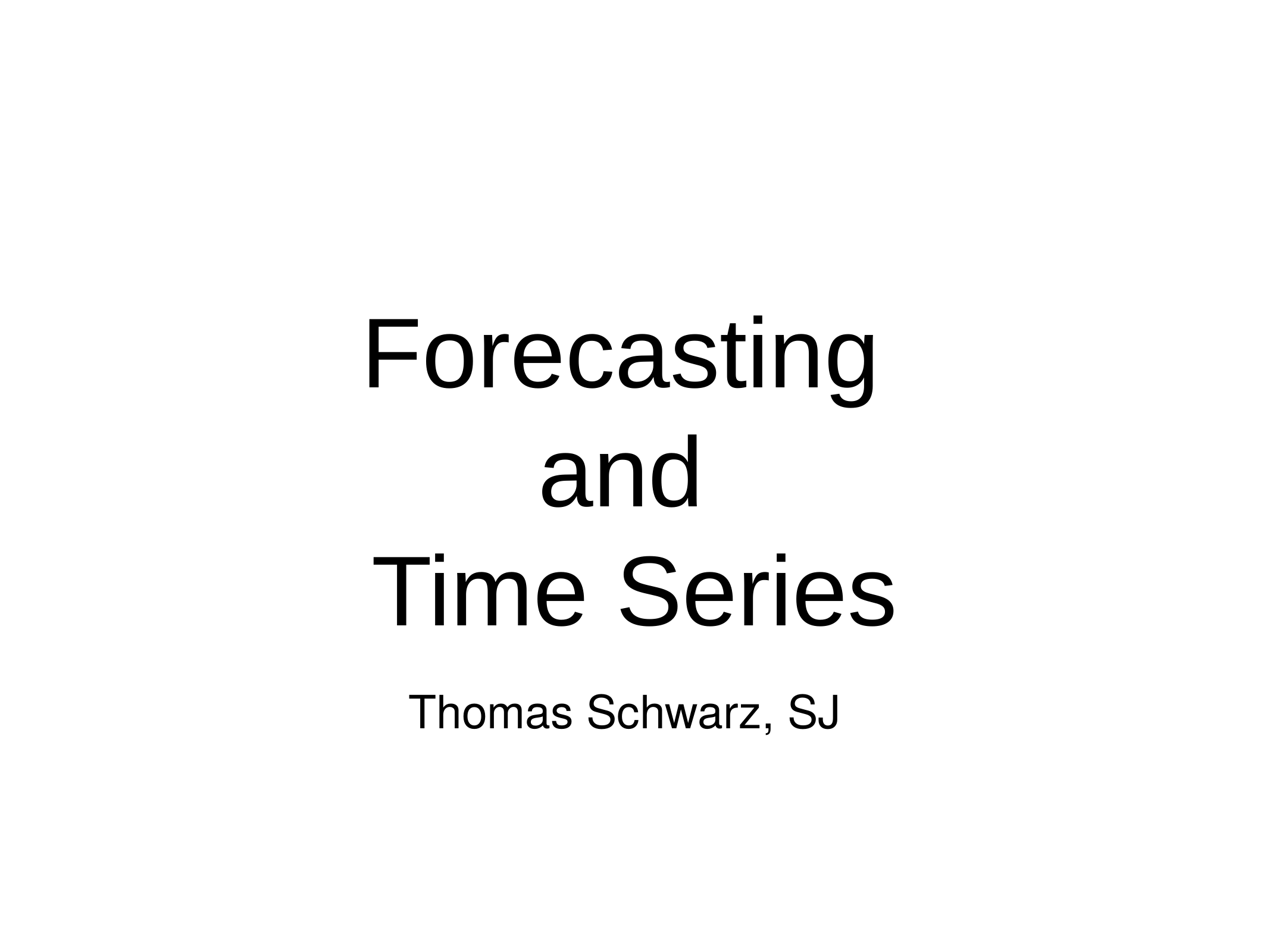

# Forecasting
and
Time Series
Thomas Schwarz, SJ